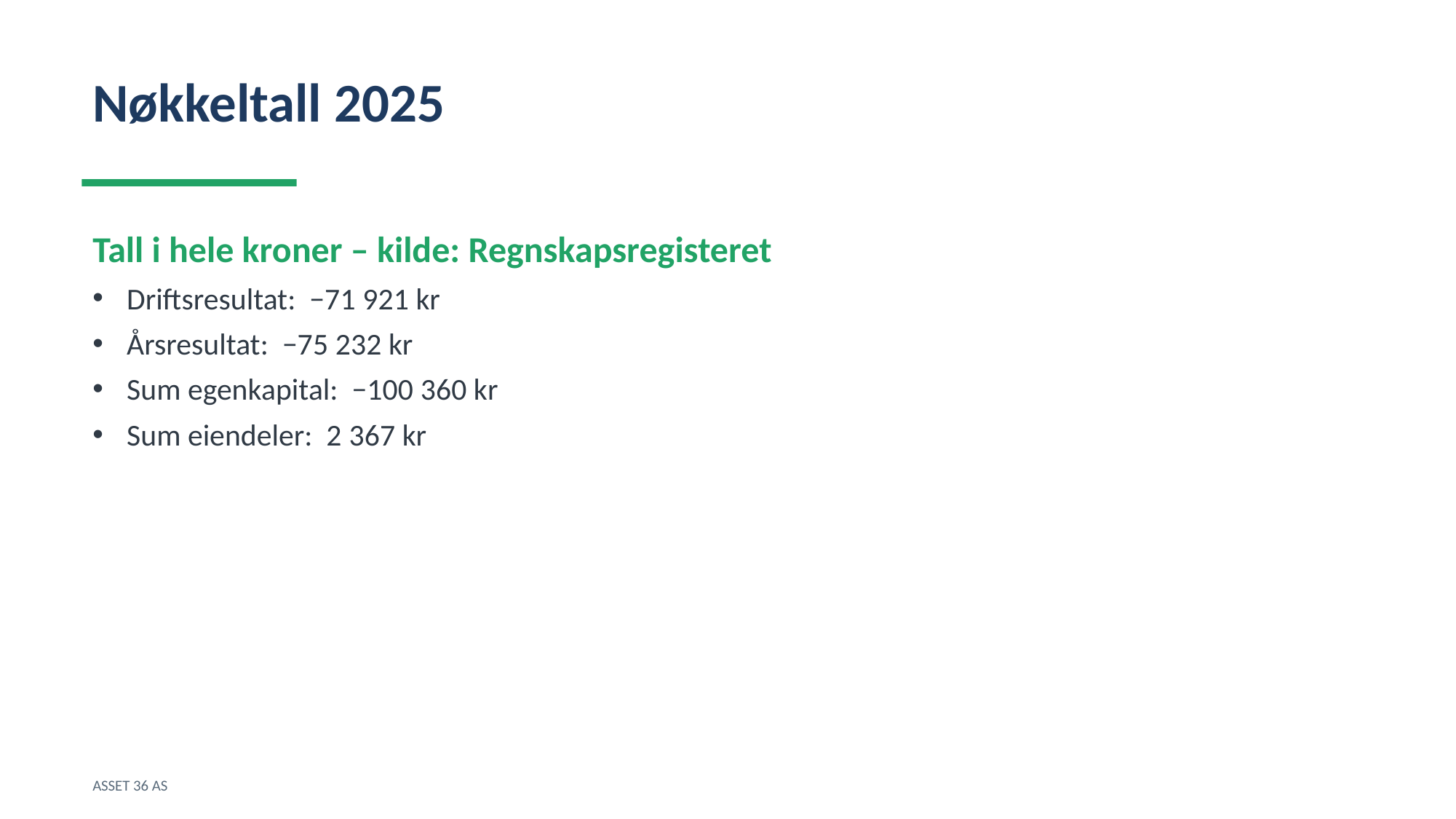

Nøkkeltall 2025

Tall i hele kroner – kilde: Regnskapsregisteret
Driftsresultat:  −71 921 kr
Årsresultat:  −75 232 kr
Sum egenkapital:  −100 360 kr
Sum eiendeler:  2 367 kr
ASSET 36 AS